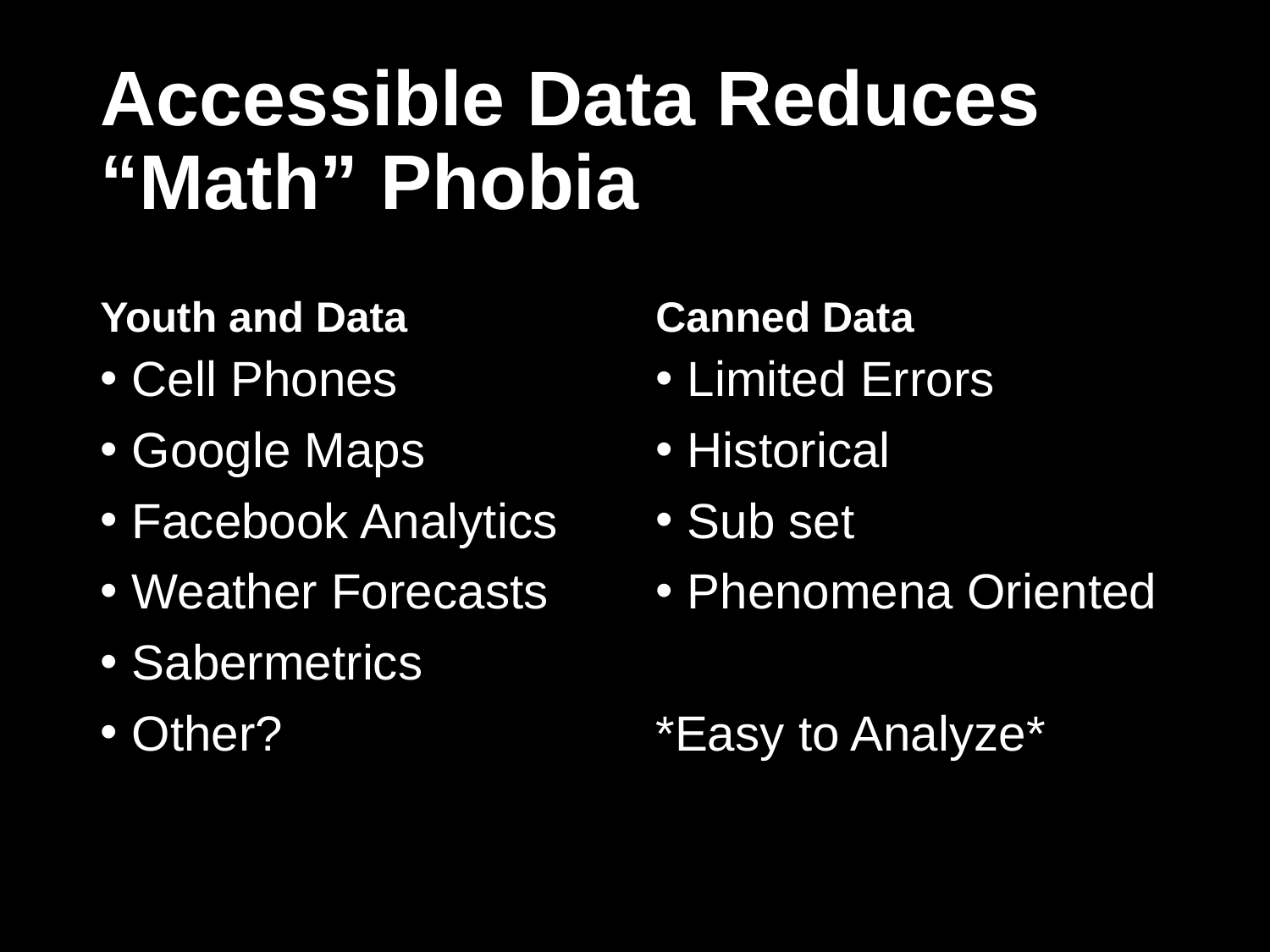

# Accessible Data Reduces “Math” Phobia
Youth and Data
Canned Data
Cell Phones
Google Maps
Facebook Analytics
Weather Forecasts
Sabermetrics
Other?
Limited Errors
Historical
Sub set
Phenomena Oriented

*Easy to Analyze*